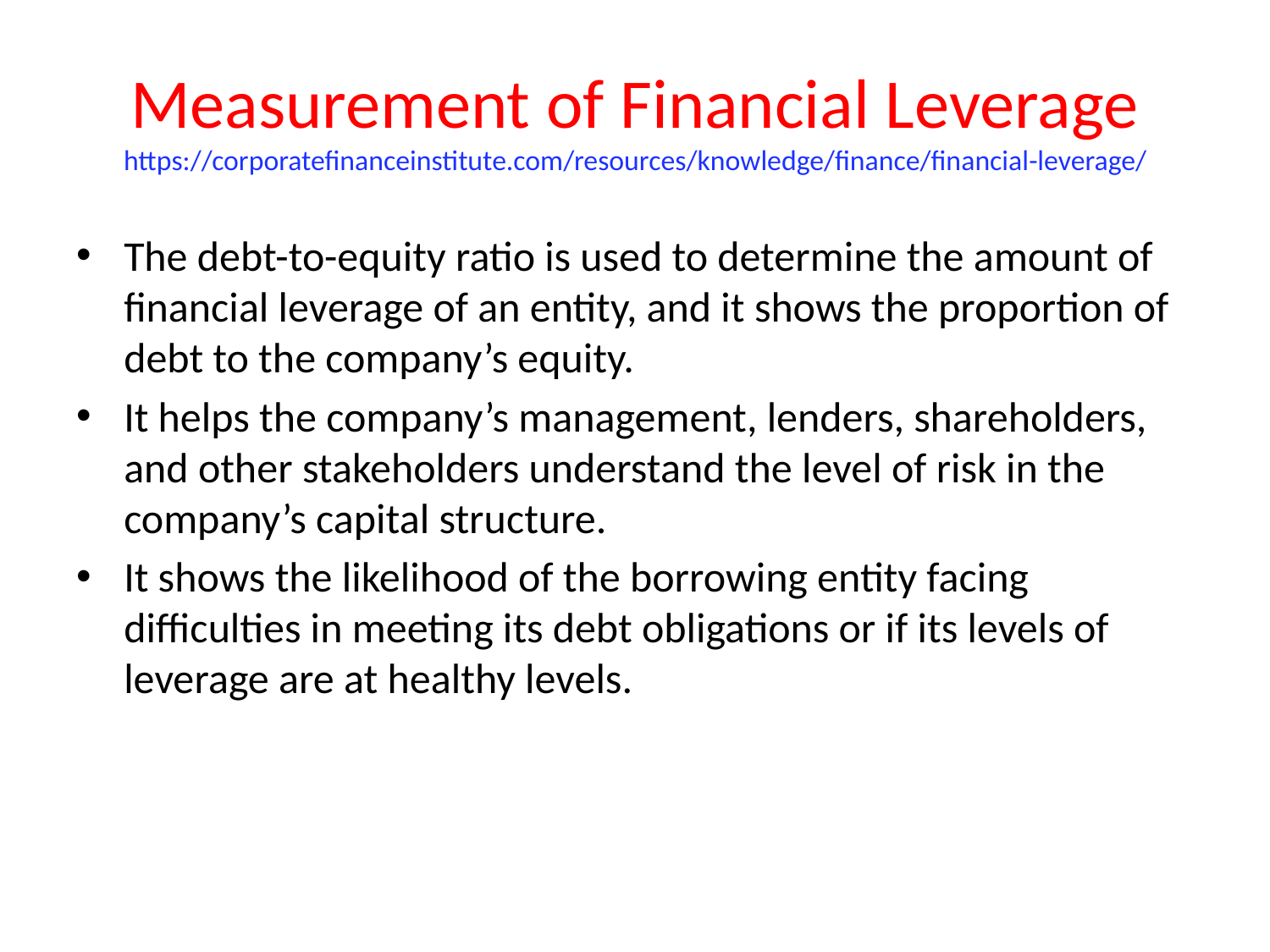

# Measurement of Financial Leverage https://corporatefinanceinstitute.com/resources/knowledge/finance/financial-leverage/
The debt-to-equity ratio is used to determine the amount of financial leverage of an entity, and it shows the proportion of debt to the company’s equity.
It helps the company’s management, lenders, shareholders, and other stakeholders understand the level of risk in the company’s capital structure.
It shows the likelihood of the borrowing entity facing difficulties in meeting its debt obligations or if its levels of leverage are at healthy levels.